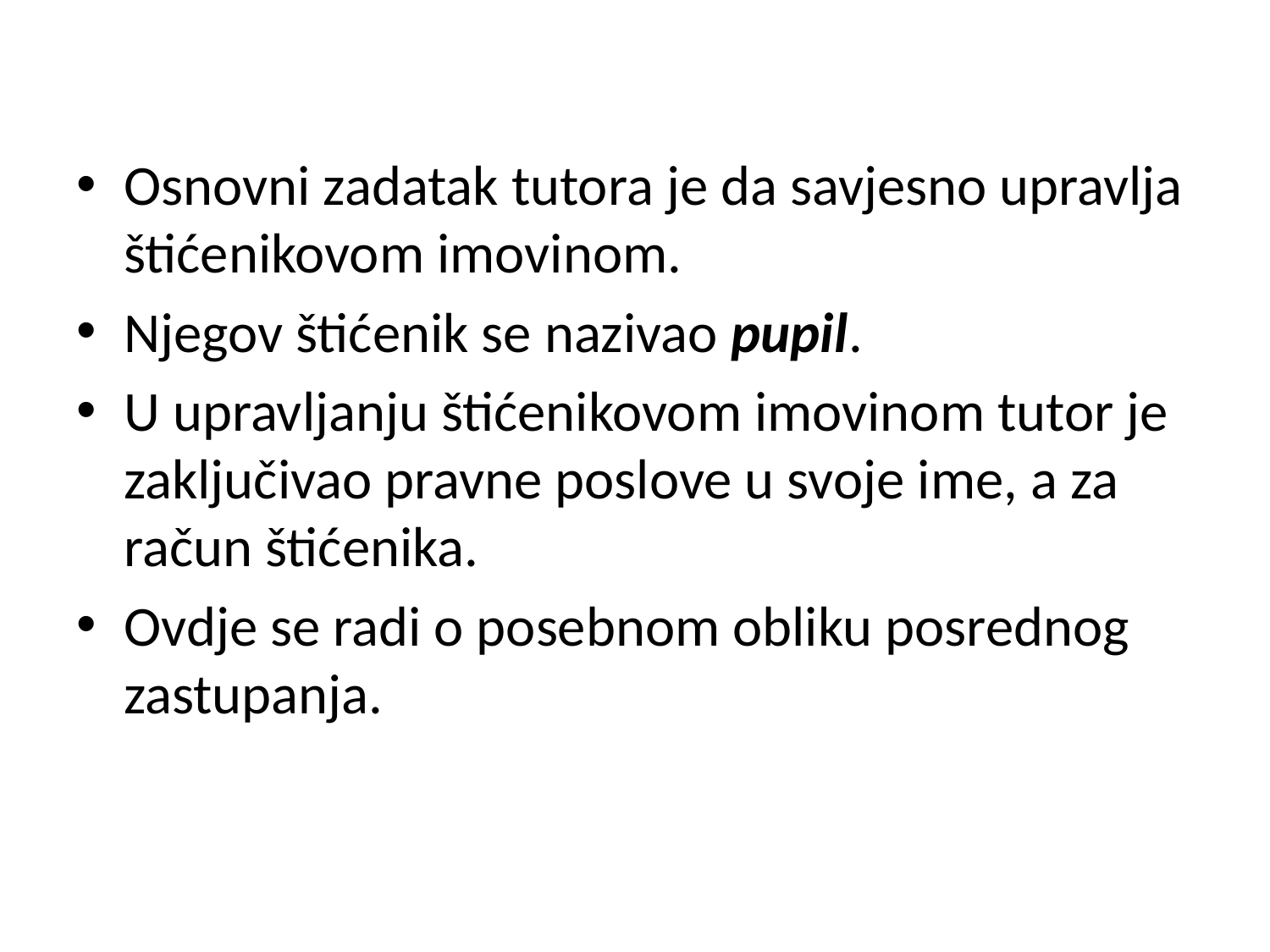

Osnovni zadatak tutora je da savjesno upravlja štićenikovom imovinom.
Njegov štićenik se nazivao pupil.
U upravljanju štićenikovom imovinom tutor je zaključivao pravne poslove u svoje ime, a za račun štićenika.
Ovdje se radi o posebnom obliku posrednog zastupanja.